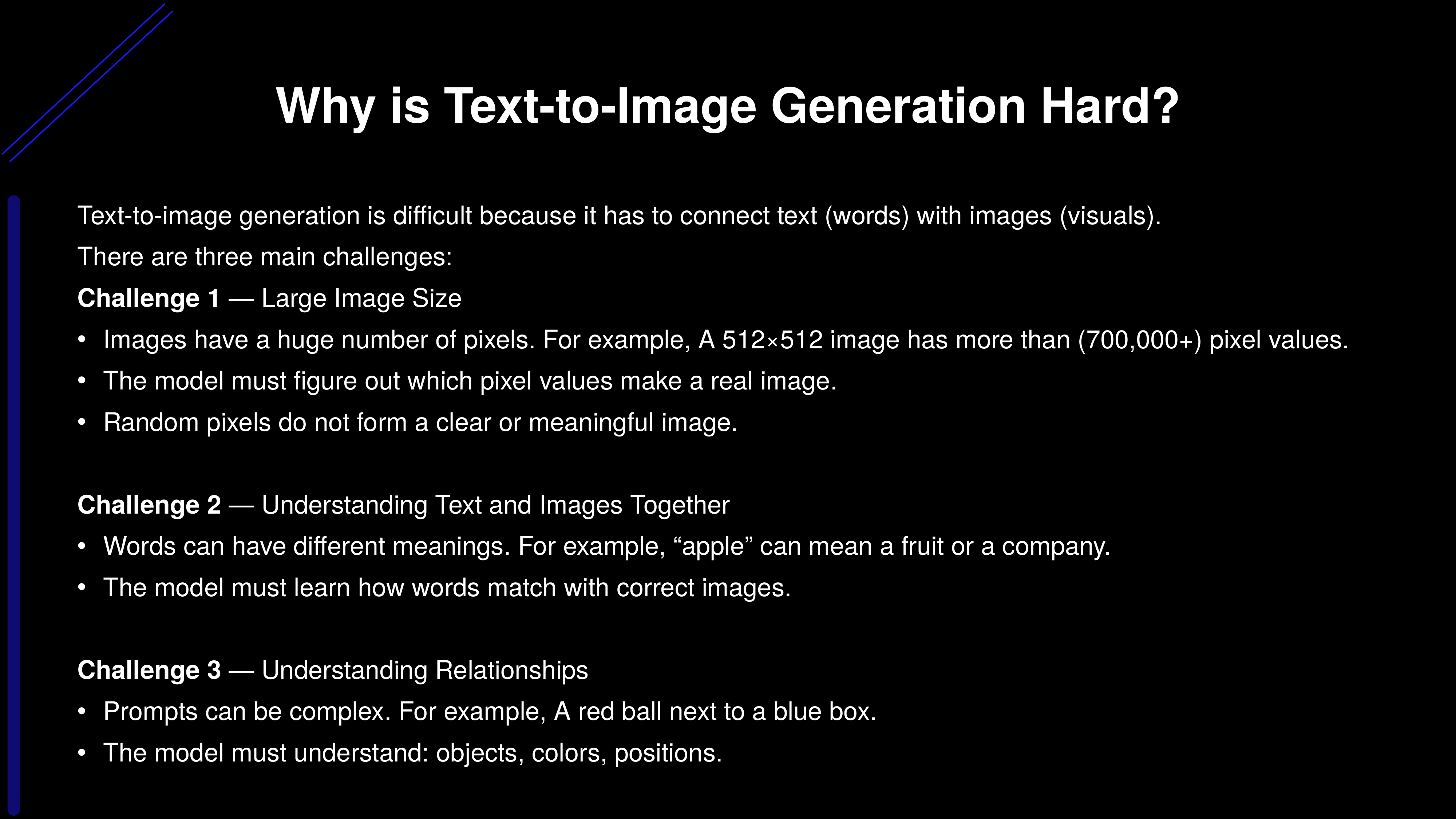

# Why is Text-to-Image Generation Hard?
Text-to-image generation is difficult because it has to connect text (words) with images (visuals).
There are three main challenges:
Challenge 1 — Large Image Size
Images have a huge number of pixels. For example, A 512×512 image has more than (700,000+) pixel values.
The model must figure out which pixel values make a real image.
Random pixels do not form a clear or meaningful image.

Challenge 2 — Understanding Text and Images Together
Words can have different meanings. For example, “apple” can mean a fruit or a company.
The model must learn how words match with correct images.

Challenge 3 — Understanding Relationships
Prompts can be complex. For example, A red ball next to a blue box.
The model must understand: objects, colors, positions.